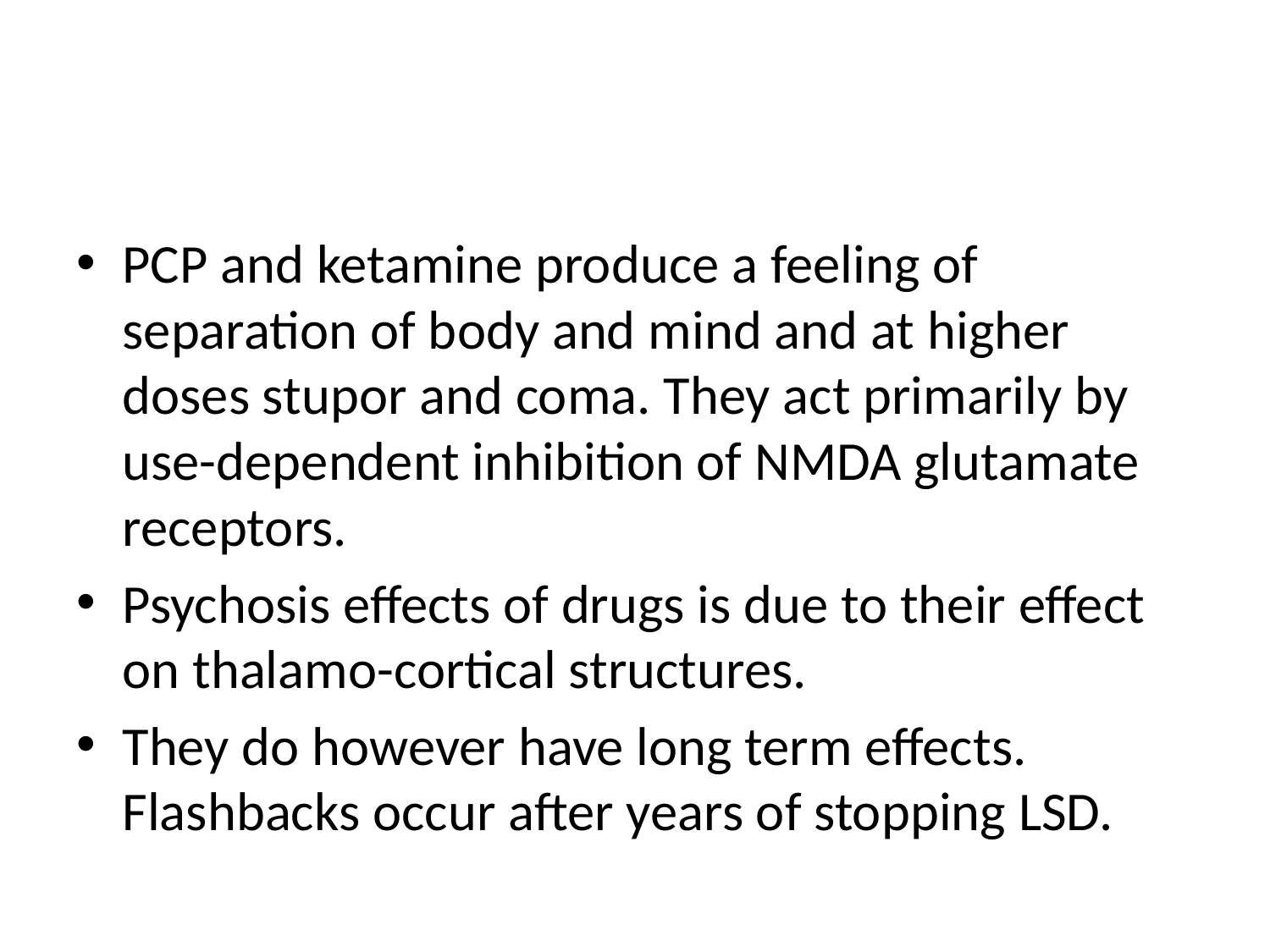

#
PCP and ketamine produce a feeling of separation of body and mind and at higher doses stupor and coma. They act primarily by use-dependent inhibition of NMDA glutamate receptors.
Psychosis effects of drugs is due to their effect on thalamo-cortical structures.
They do however have long term effects. Flashbacks occur after years of stopping LSD.